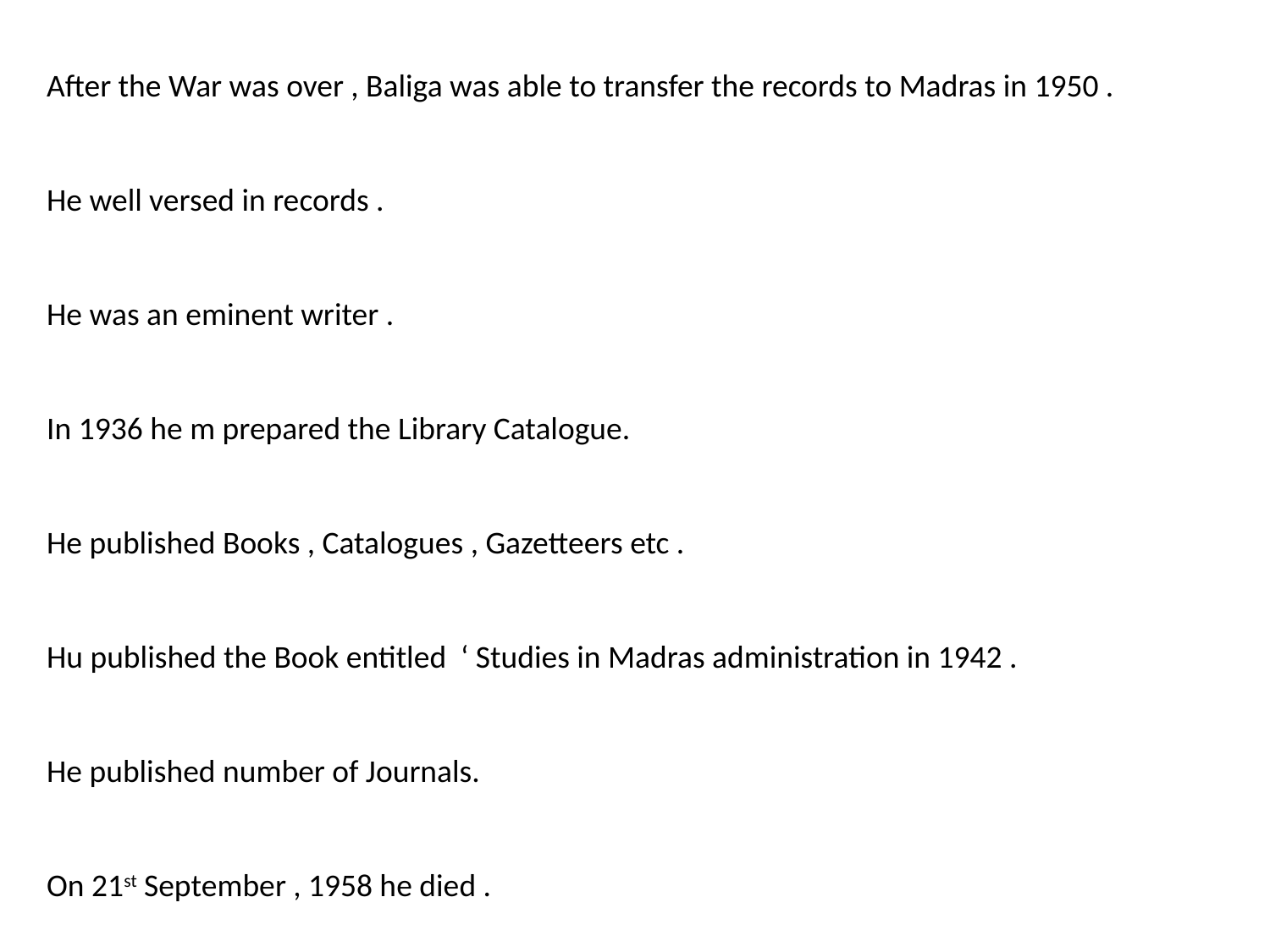

After the War was over , Baliga was able to transfer the records to Madras in 1950 .

He well versed in records .

He was an eminent writer .

In 1936 he m prepared the Library Catalogue.

He published Books , Catalogues , Gazetteers etc .

Hu published the Book entitled  ‘ Studies in Madras administration in 1942 .

He published number of Journals.

On 21st September , 1958 he died .